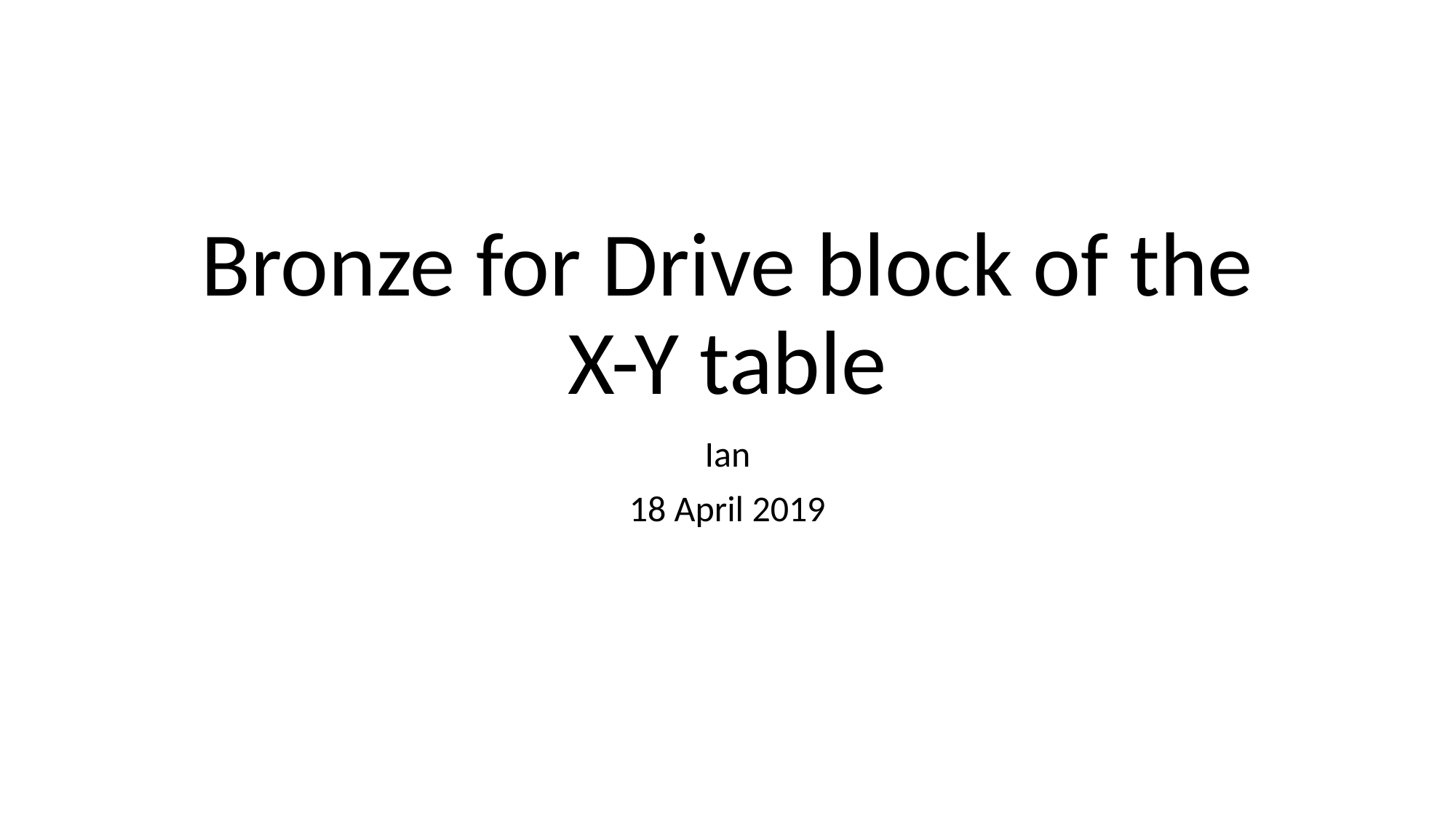

# Bronze for Drive block of the X-Y table
Ian
18 April 2019